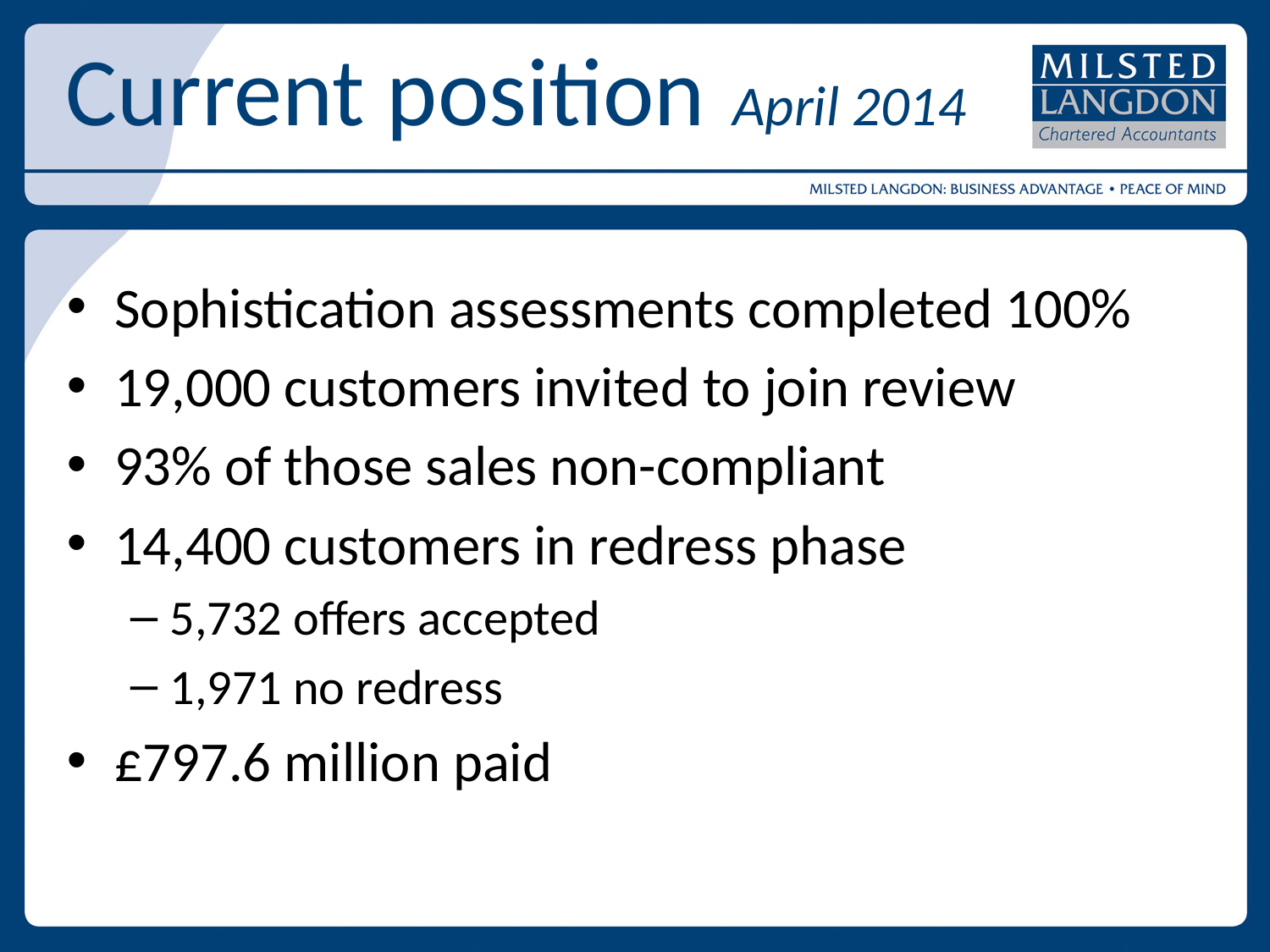

# Current position  April 2014
Sophistication assessments completed 100%
19,000 customers invited to join review
93% of those sales non-compliant
14,400 customers in redress phase
5,732 offers accepted
1,971 no redress
£797.6 million paid